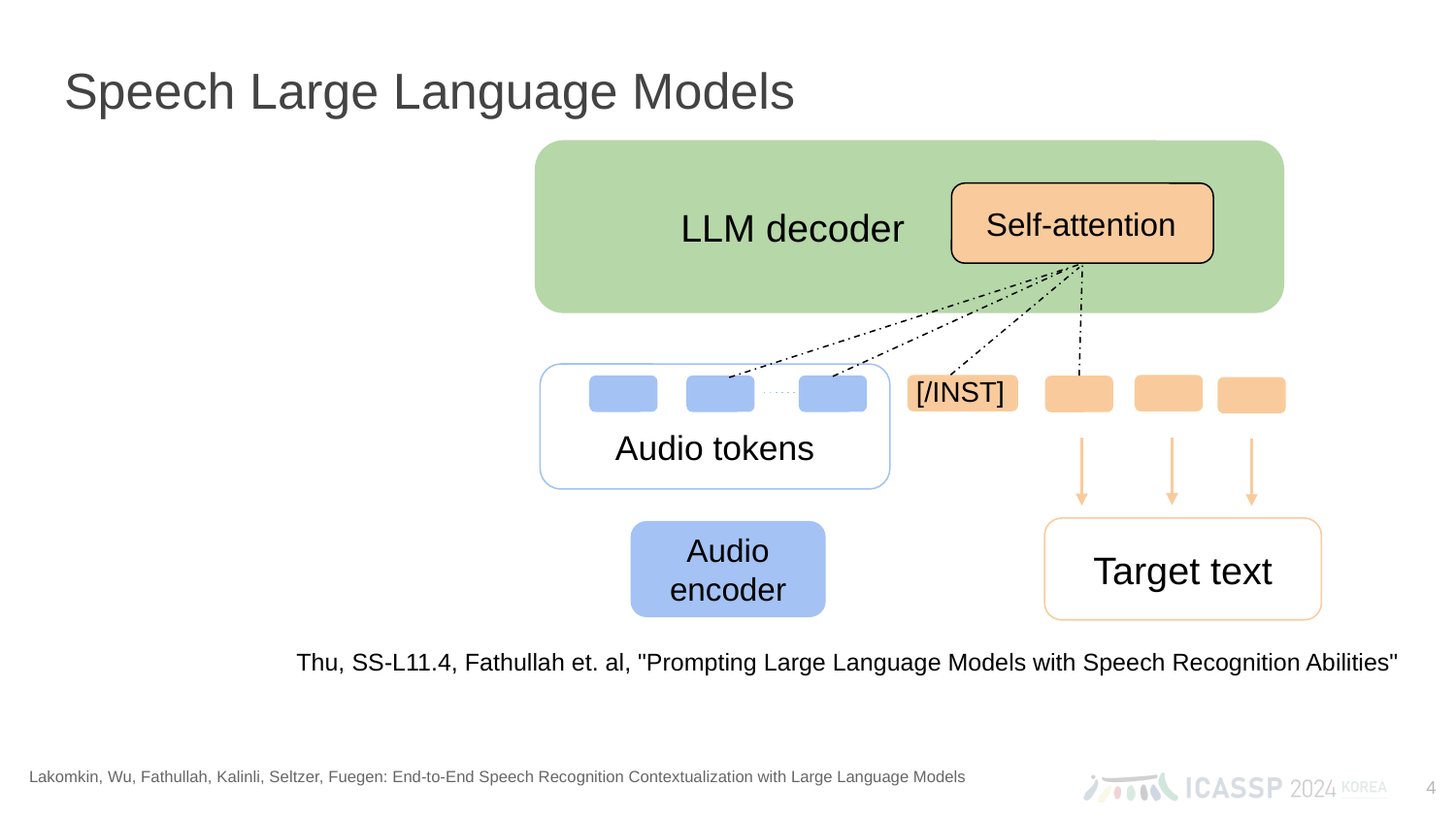

# Speech Large Language Models
          LLM decoder
Self-attention
[/INST]

Audio tokens

Target text
Audio encoder
Thu, SS-L11.4, Fathullah et. al, "Prompting Large Language Models with Speech Recognition Abilities"
4